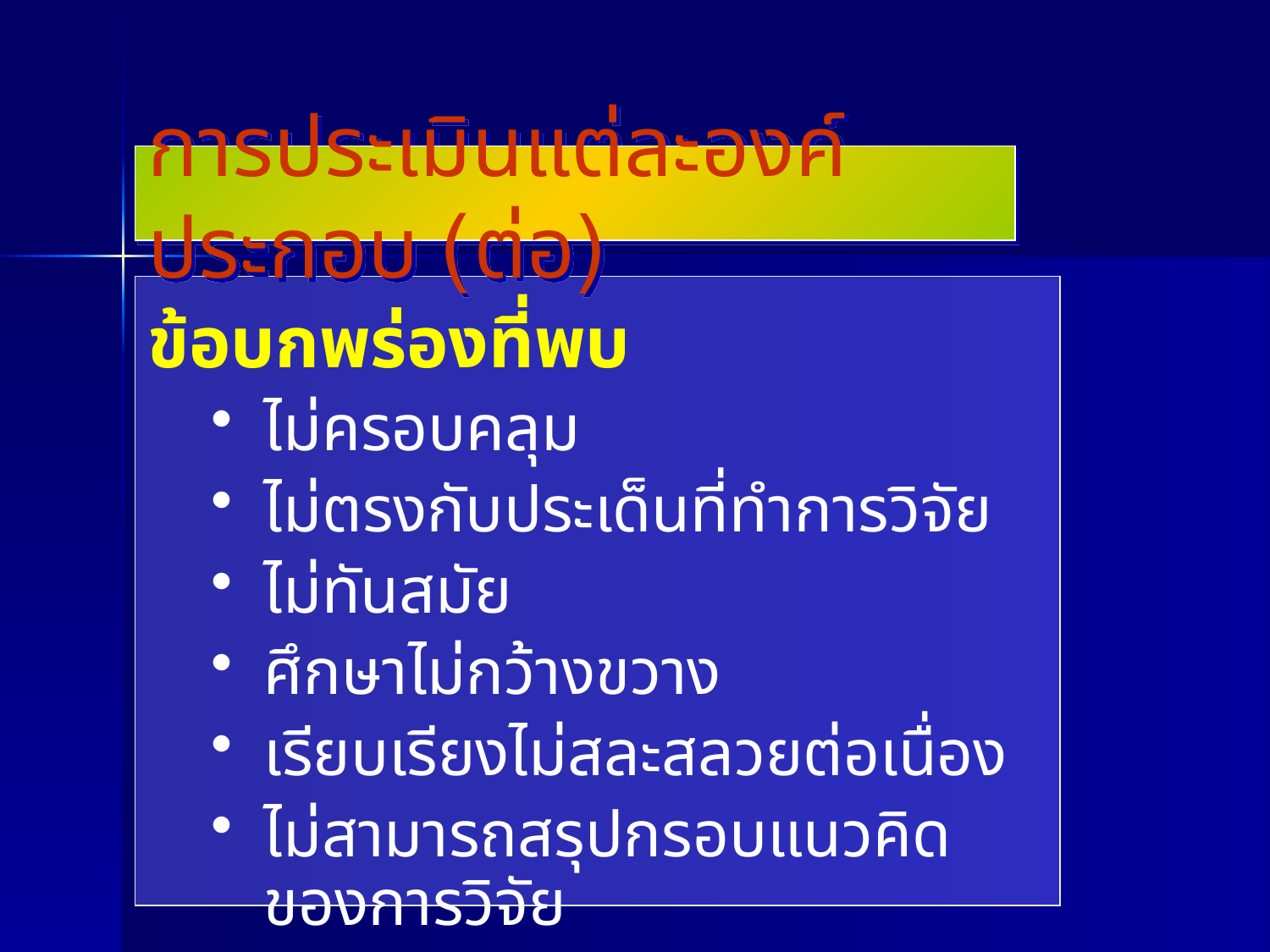

การประเมินแต่ละองค์ประกอบ (ต่อ)

ข้อบกพร่องที่พบ
ไม่ครอบคลุม
ไม่ตรงกับประเด็นที่ทำการวิจัย
ไม่ทันสมัย
ศึกษาไม่กว้างขวาง
เรียบเรียงไม่สละสลวยต่อเนื่อง
ไม่สามารถสรุปกรอบแนวคิดของการวิจัย